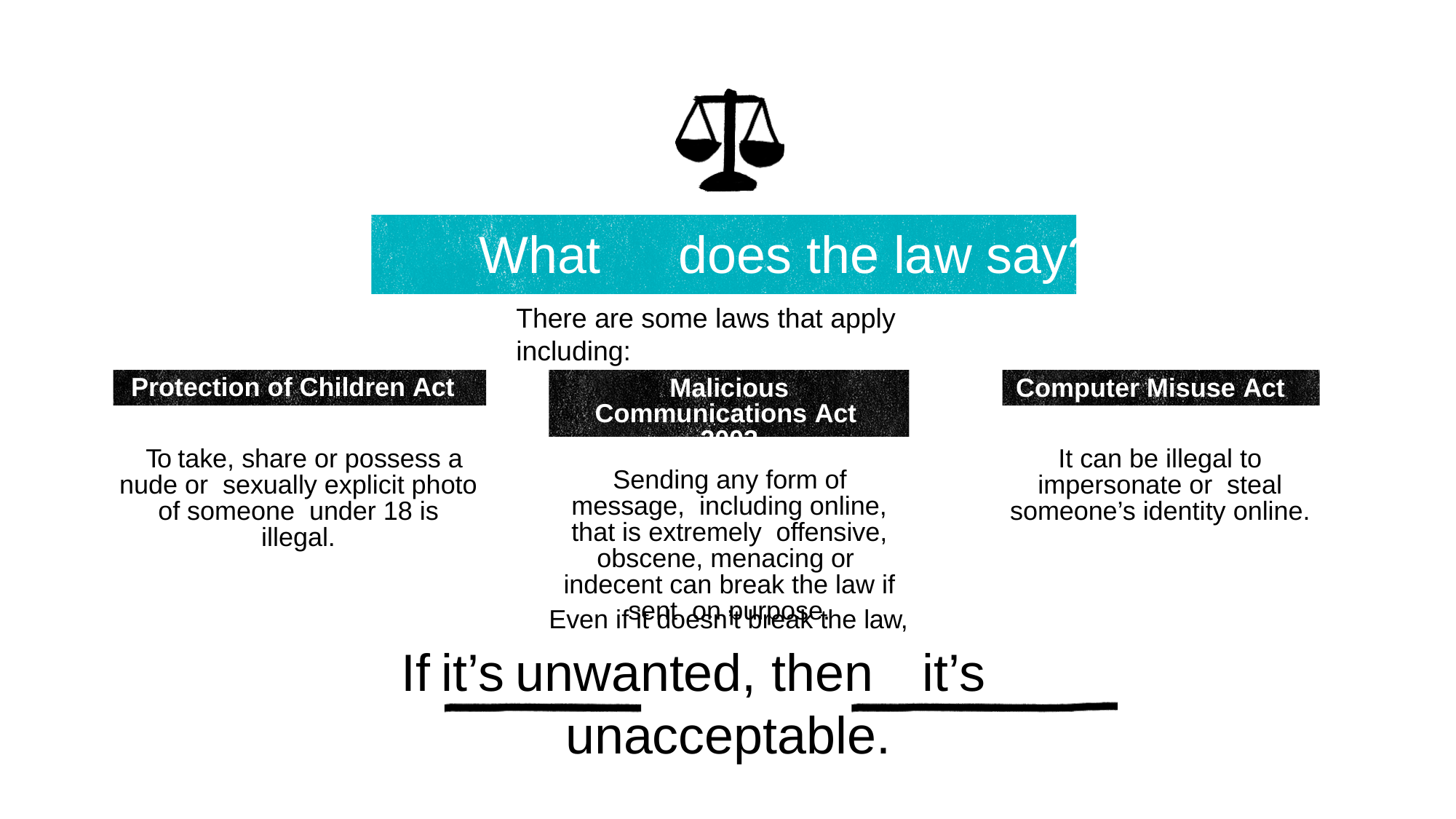

# What	does the law say?
There are some laws that apply including:
Protection of Children Act 1978
To take, share or possess a nude or  sexually explicit photo of someone  under 18 is illegal.
Computer Misuse Act 1990
It can be illegal to impersonate or  steal someone’s identity online.
Malicious Communications Act  2003
Sending any form of message,  including online, that is extremely  offensive, obscene, menacing or  indecent can break the law if sent  on purpose.

Even if it doesn’t break the law,
If	it’s	unwanted, then	it’s	unacceptable.